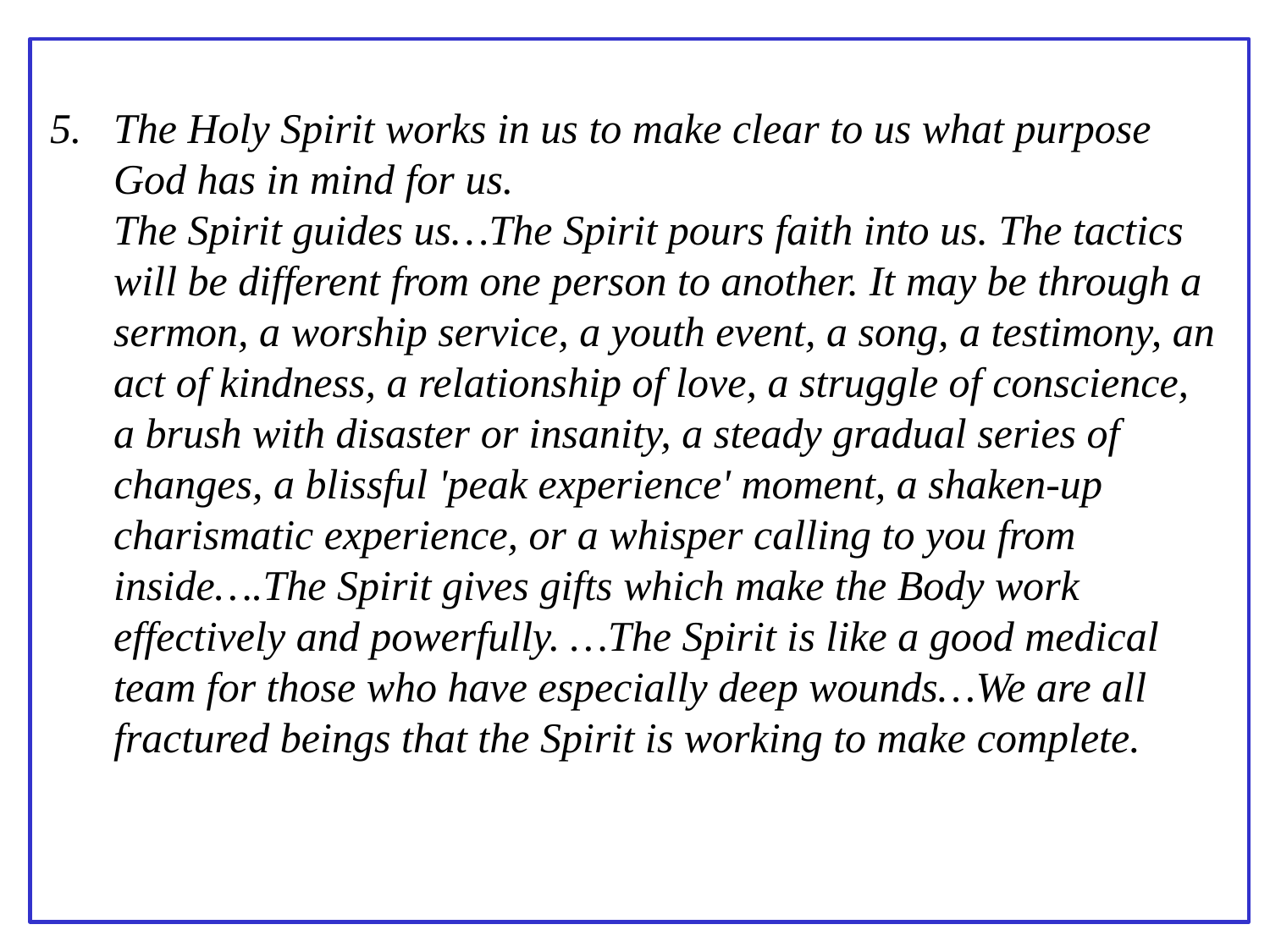

5. 	The Holy Spirit works in us to make clear to us what purpose God has in mind for us.
	The Spirit guides us…The Spirit pours faith into us. The tactics will be different from one person to another. It may be through a sermon, a worship service, a youth event, a song, a testimony, an act of kindness, a relationship of love, a struggle of conscience, a brush with disaster or insanity, a steady gradual series of changes, a blissful 'peak experience' moment, a shaken-up charismatic experience, or a whisper calling to you from inside….The Spirit gives gifts which make the Body work effectively and powerfully. …The Spirit is like a good medical team for those who have especially deep wounds…We are all fractured beings that the Spirit is working to make complete.